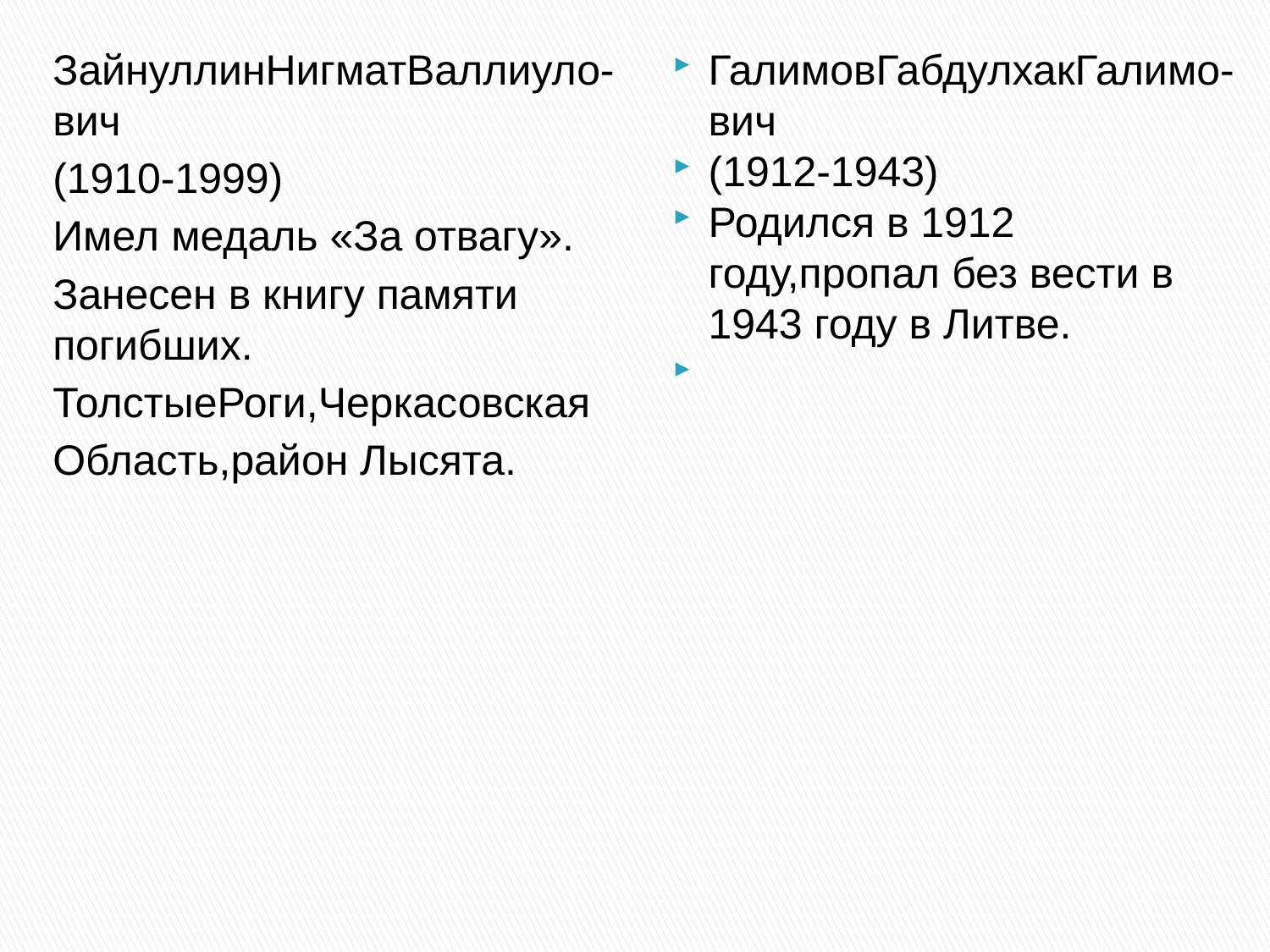

ЗайнуллинНигматВаллиуло-вич
(1910-1999)
Имел медаль «За отвагу».
Занесен в книгу памяти погибших.
ТолстыеРоги,Черкасовская
Область,район Лысята.
ГалимовГабдулхакГалимо-вич
(1912-1943)
Родился в 1912 году,пропал без вести в 1943 году в Литве.

#